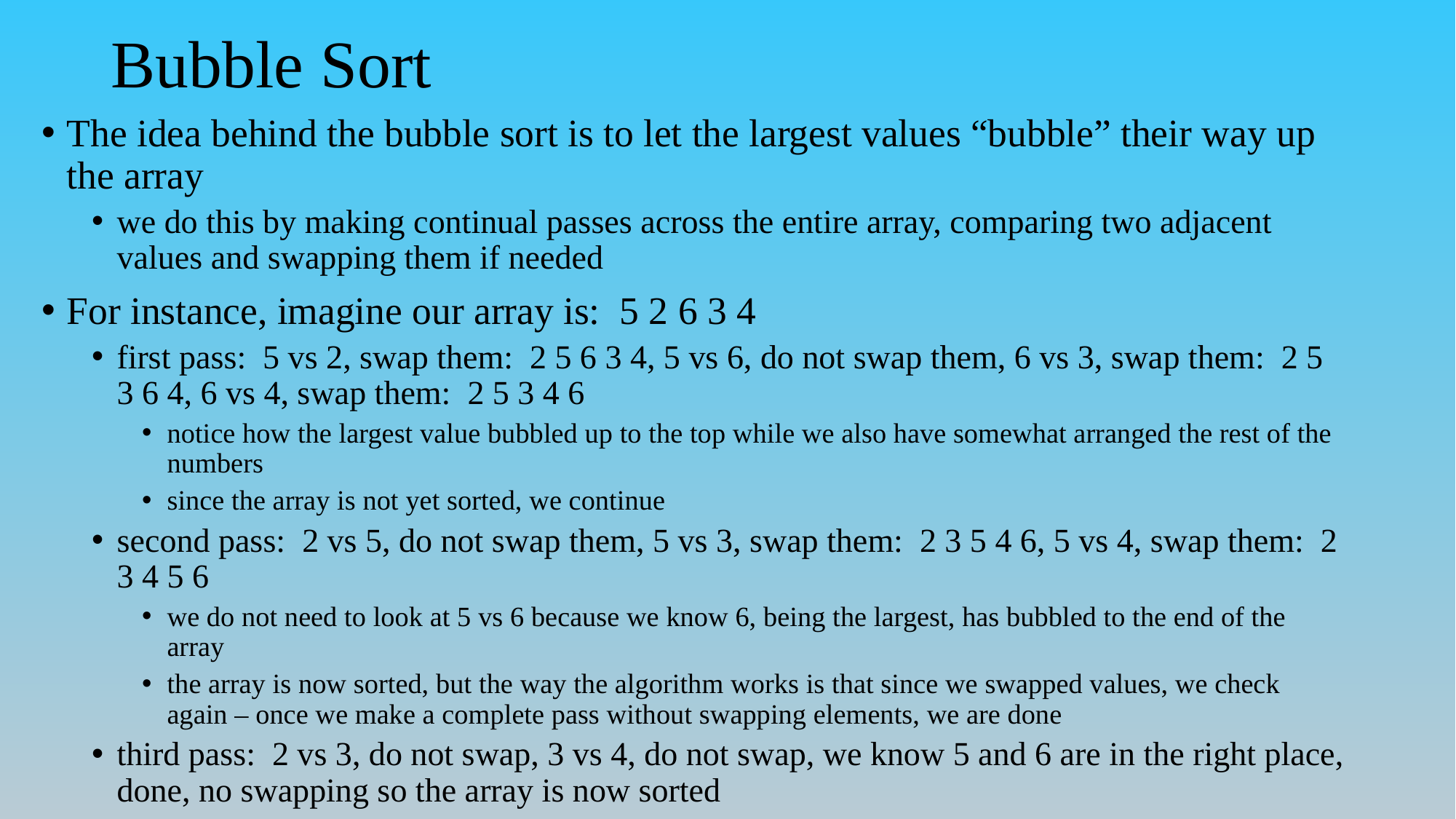

# Bubble Sort
The idea behind the bubble sort is to let the largest values “bubble” their way up the array
we do this by making continual passes across the entire array, comparing two adjacent values and swapping them if needed
For instance, imagine our array is:  5 2 6 3 4
first pass:  5 vs 2, swap them:  2 5 6 3 4, 5 vs 6, do not swap them, 6 vs 3, swap them:  2 5 3 6 4, 6 vs 4, swap them:  2 5 3 4 6
notice how the largest value bubbled up to the top while we also have somewhat arranged the rest of the numbers
since the array is not yet sorted, we continue
second pass:  2 vs 5, do not swap them, 5 vs 3, swap them:  2 3 5 4 6, 5 vs 4, swap them:  2 3 4 5 6
we do not need to look at 5 vs 6 because we know 6, being the largest, has bubbled to the end of the array
the array is now sorted, but the way the algorithm works is that since we swapped values, we check again – once we make a complete pass without swapping elements, we are done
third pass:  2 vs 3, do not swap, 3 vs 4, do not swap, we know 5 and 6 are in the right place, done, no swapping so the array is now sorted